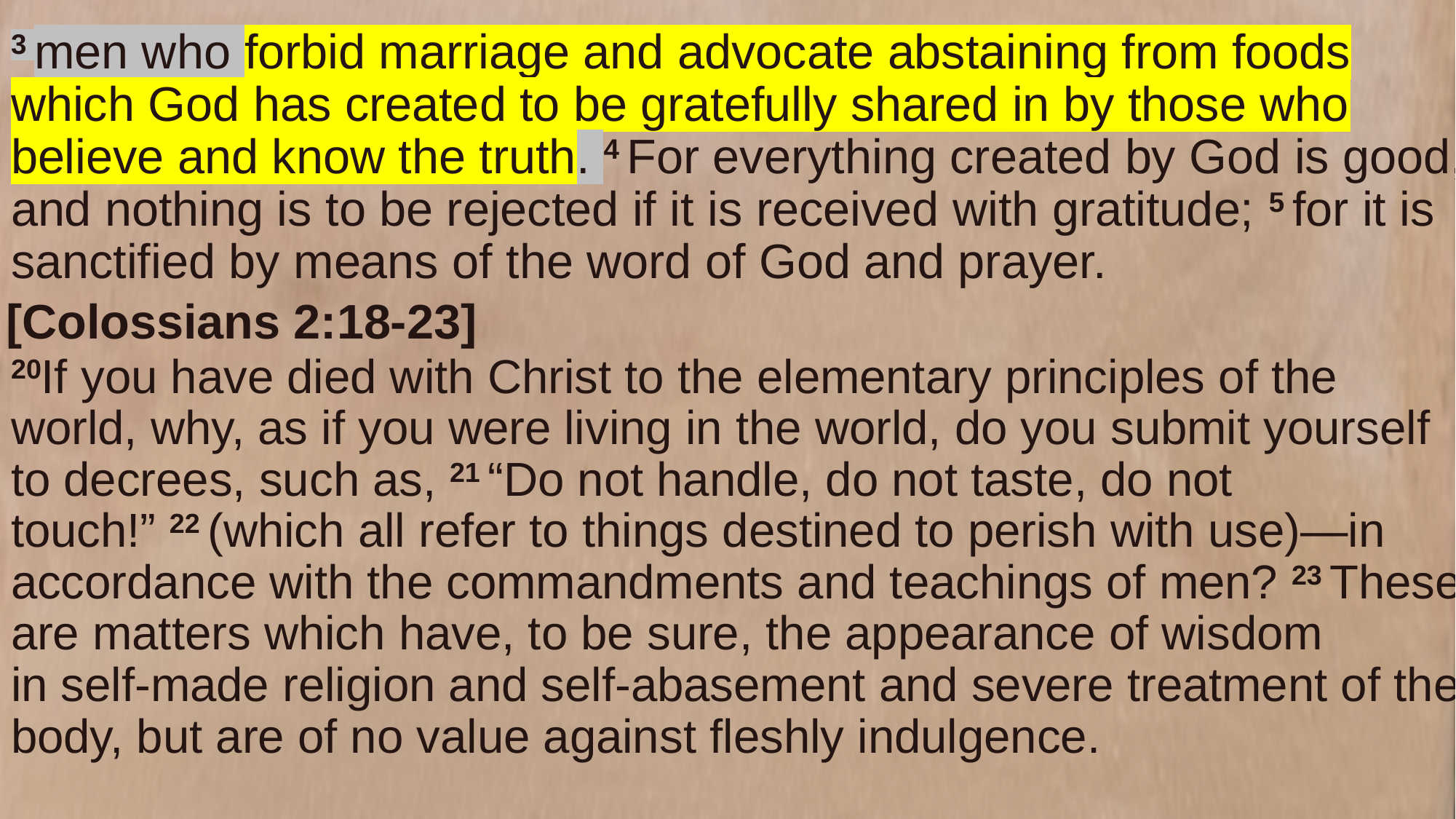

3 men who forbid marriage and advocate abstaining from foods which God has created to be gratefully shared in by those who believe and know the truth. 4 For everything created by God is good, and nothing is to be rejected if it is received with gratitude; 5 for it is sanctified by means of the word of God and prayer.
[Colossians 2:18-23]
20If you have died with Christ to the elementary principles of the world, why, as if you were living in the world, do you submit yourself to decrees, such as, 21 “Do not handle, do not taste, do not touch!” 22 (which all refer to things destined to perish with use)—in accordance with the commandments and teachings of men? 23 These are matters which have, to be sure, the appearance of wisdom in self-made religion and self-abasement and severe treatment of the body, but are of no value against fleshly indulgence.